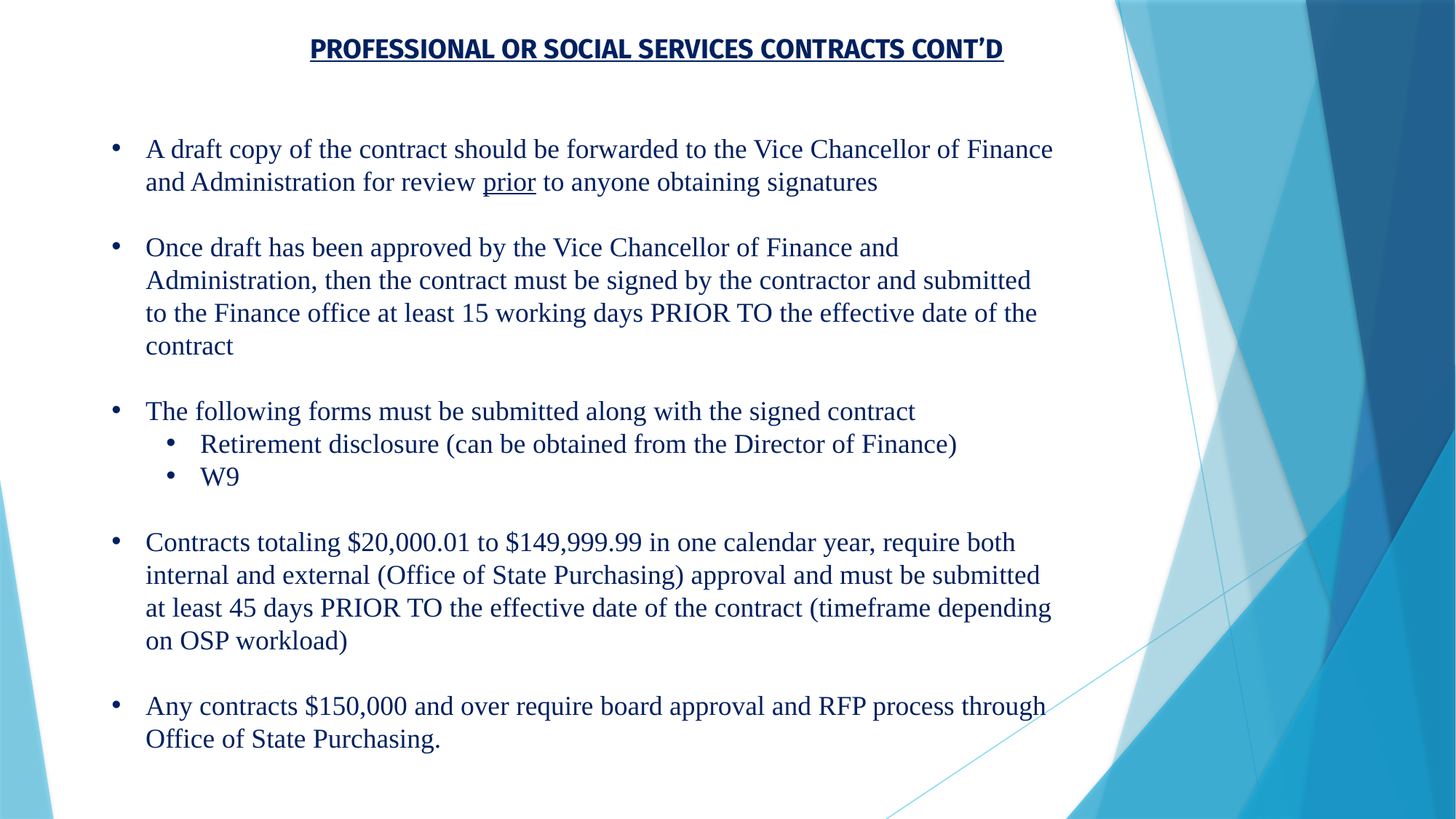

PROFESSIONAL OR SOCIAL SERVICES CONTRACTS CONT’D
A draft copy of the contract should be forwarded to the Vice Chancellor of Finance and Administration for review prior to anyone obtaining signatures

Once draft has been approved by the Vice Chancellor of Finance and Administration, then the contract must be signed by the contractor and submitted to the Finance office at least 15 working days PRIOR TO the effective date of the contract

The following forms must be submitted along with the signed contract
Retirement disclosure (can be obtained from the Director of Finance)
W9

Contracts totaling $20,000.01 to $149,999.99 in one calendar year, require both internal and external (Office of State Purchasing) approval and must be submitted at least 45 days PRIOR TO the effective date of the contract (timeframe depending on OSP workload)

Any contracts $150,000 and over require board approval and RFP process through Office of State Purchasing.